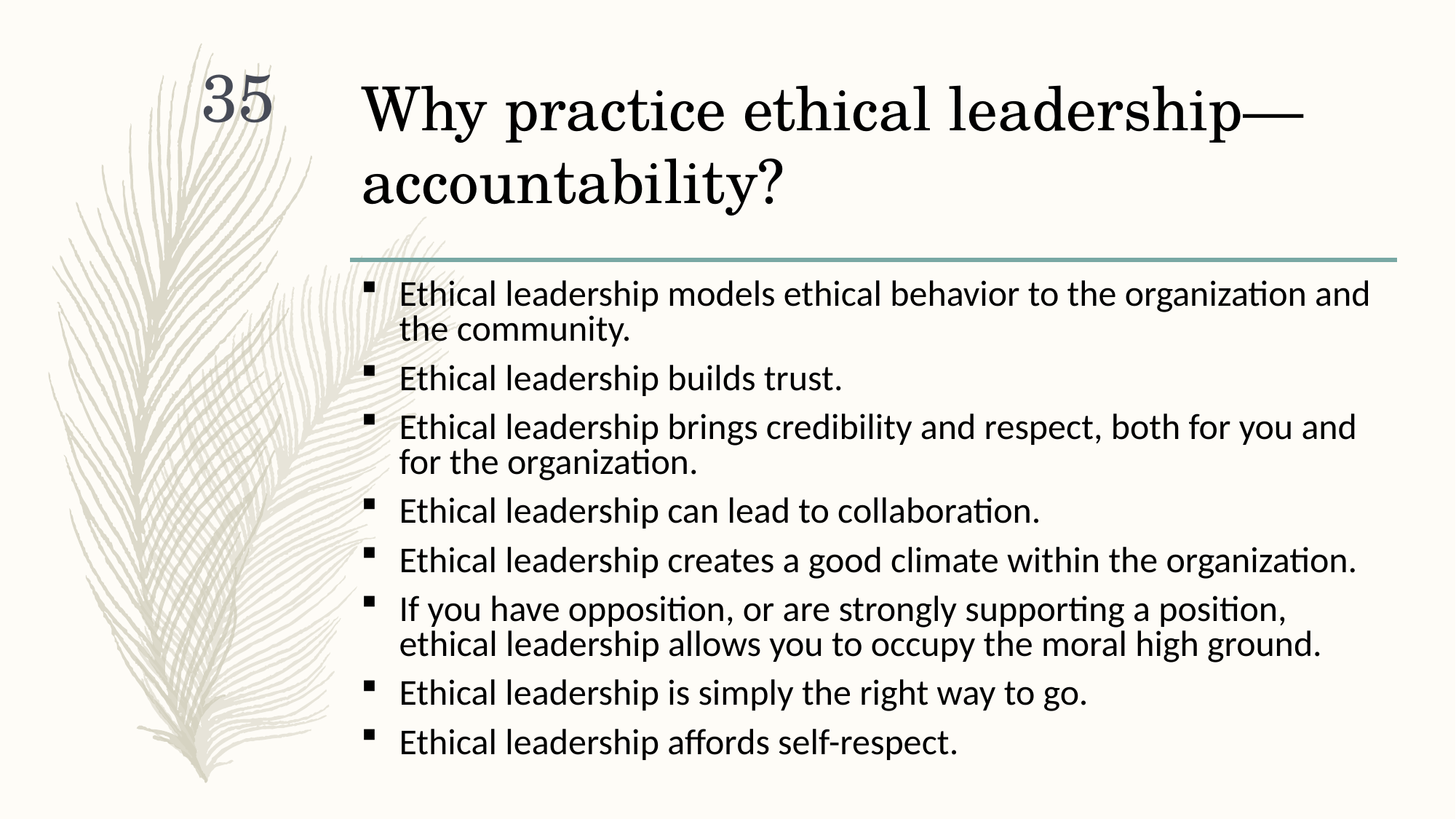

# Why practice ethical leadership—accountability?
35
Ethical leadership models ethical behavior to the organization and the community.
Ethical leadership builds trust.
Ethical leadership brings credibility and respect, both for you and for the organization.
Ethical leadership can lead to collaboration.
Ethical leadership creates a good climate within the organization.
If you have opposition, or are strongly supporting a position, ethical leadership allows you to occupy the moral high ground.
Ethical leadership is simply the right way to go.
Ethical leadership affords self-respect.